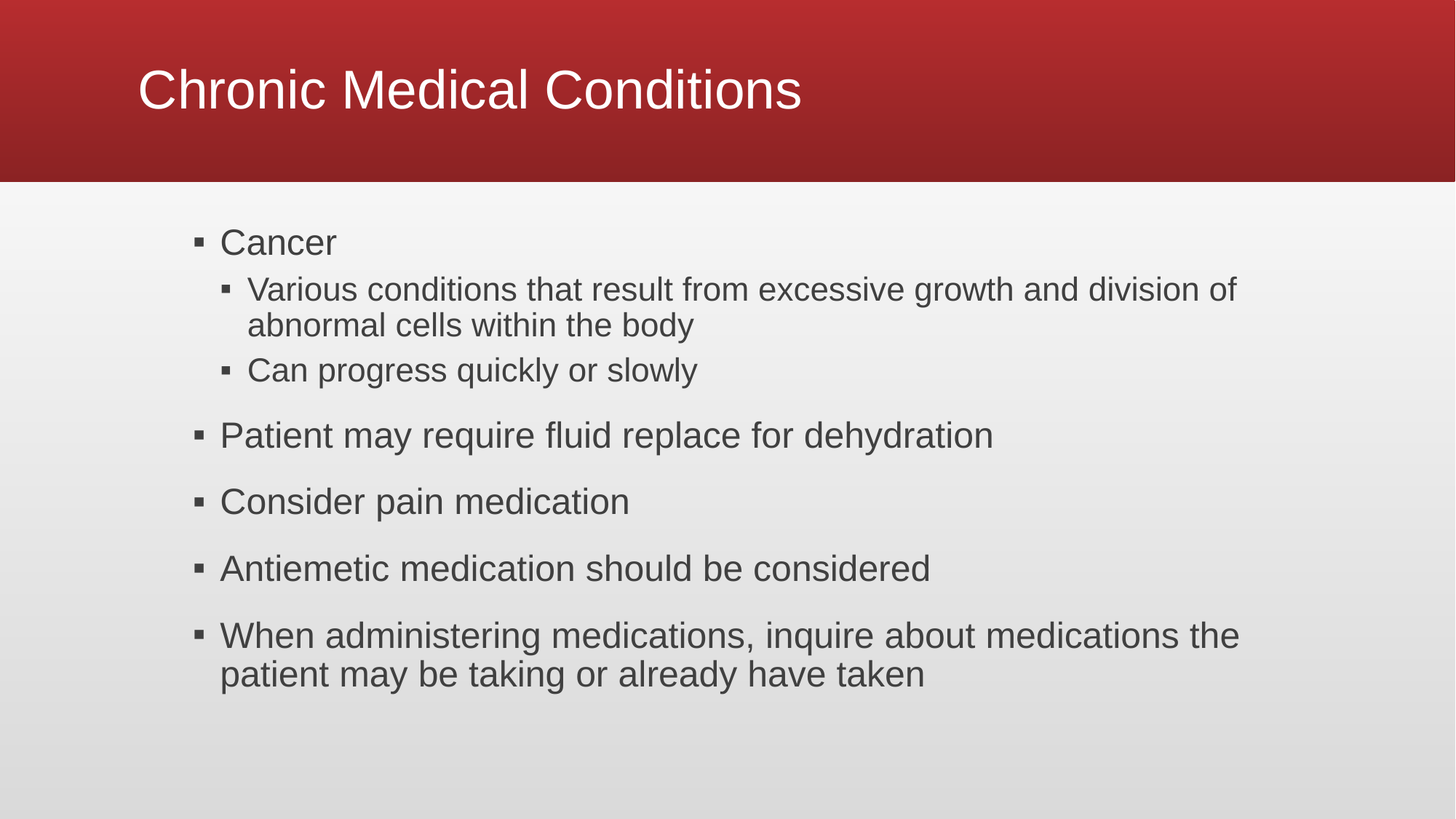

# Chronic Medical Conditions
Cancer
Various conditions that result from excessive growth and division of abnormal cells within the body
Can progress quickly or slowly
Patient may require fluid replace for dehydration
Consider pain medication
Antiemetic medication should be considered
When administering medications, inquire about medications the patient may be taking or already have taken